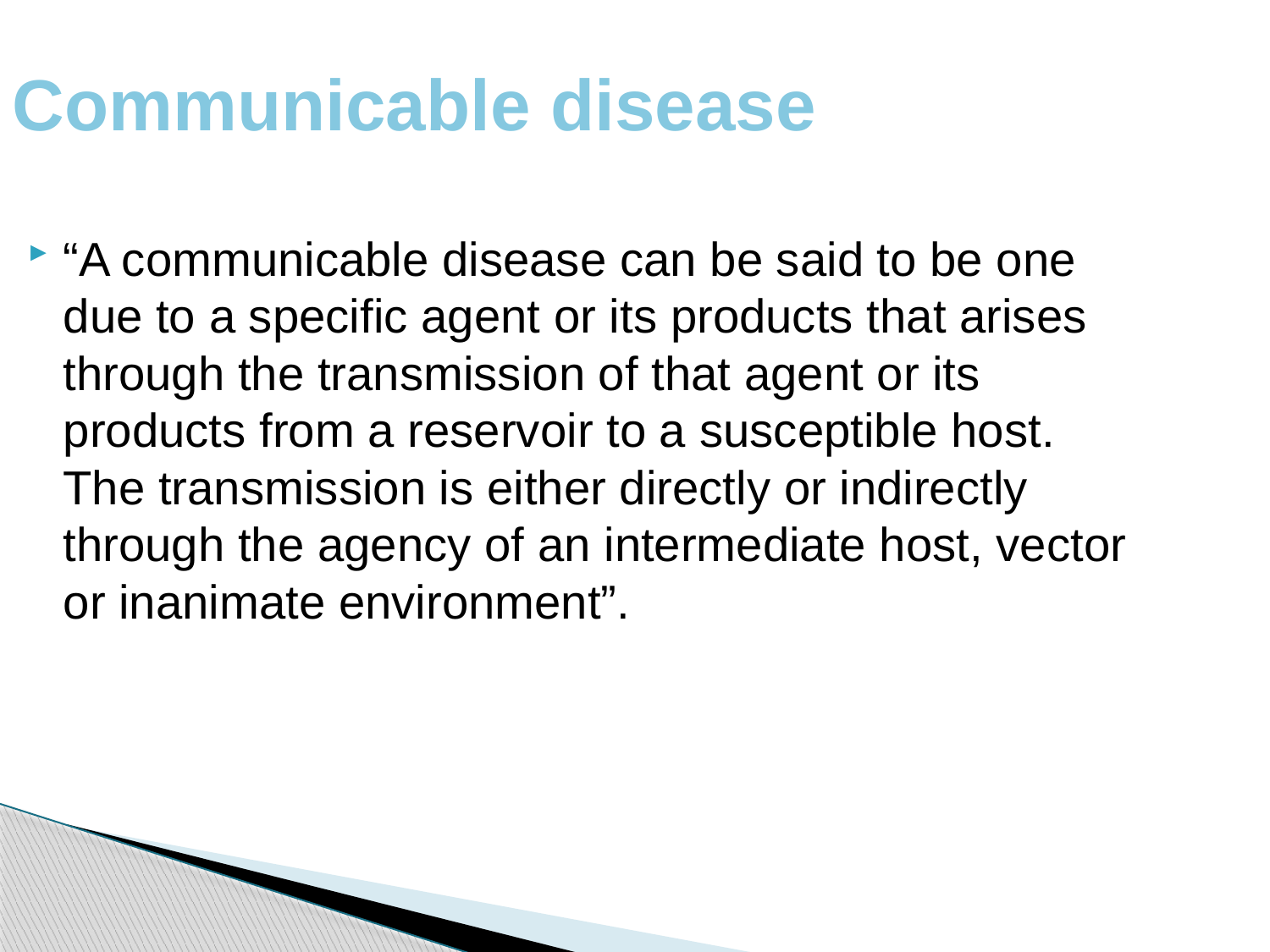

Communicable disease
“A communicable disease can be said to be one due to a specific agent or its products that arises through the transmission of that agent or its products from a reservoir to a susceptible host. The transmission is either directly or indirectly through the agency of an intermediate host, vector or inanimate environment”.